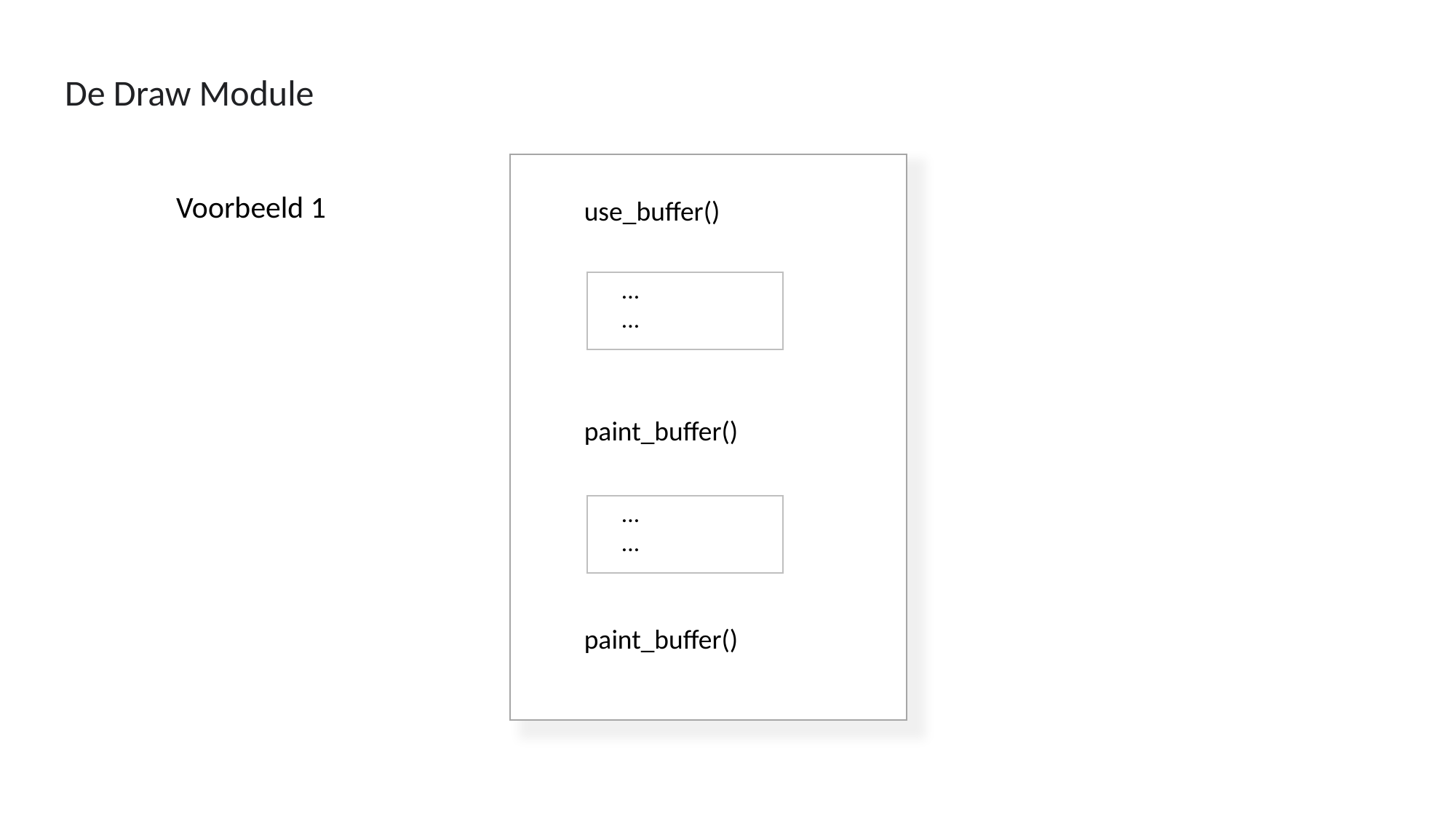

De Draw Module

use_buffer()
Voorbeeld 1
...
...

paint_buffer()
...
...

paint_buffer()